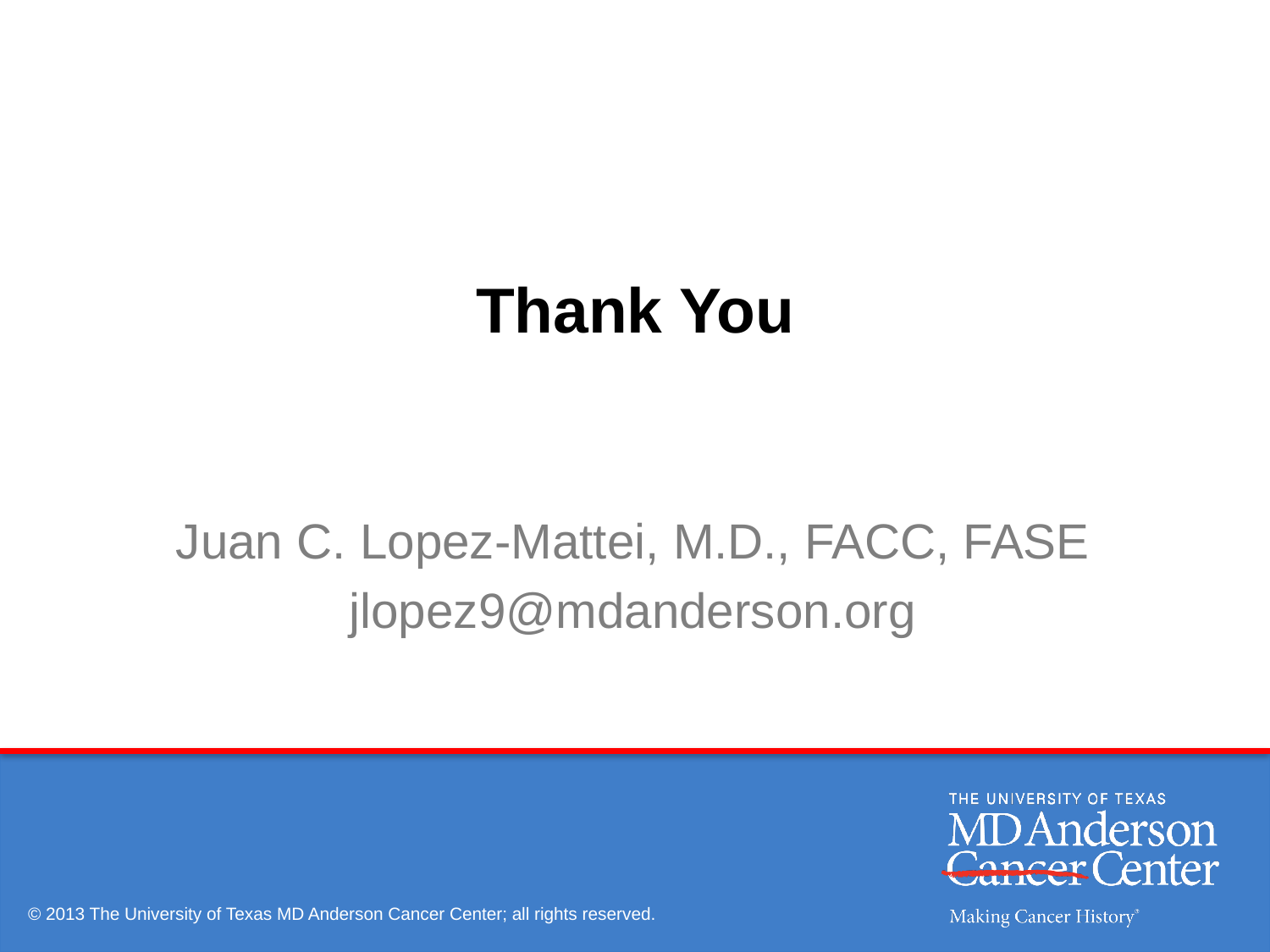

# Thank You

Juan C. Lopez-Mattei, M.D., FACC, FASE
jlopez9@mdanderson.org